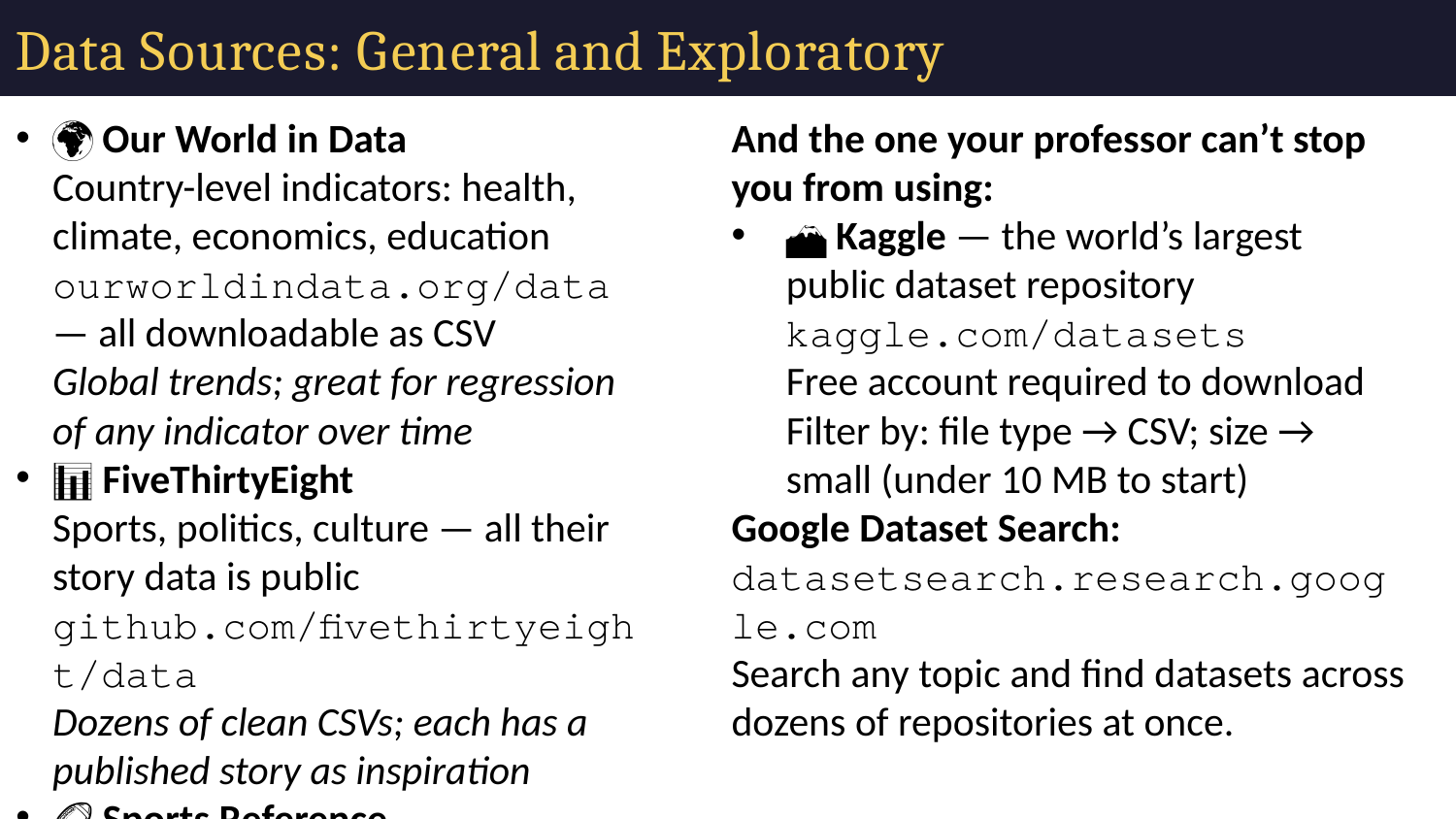

# Data Sources: General and Exploratory
🌍 Our World in Data
Country-level indicators: health, climate, economics, education
ourworldindata.org/data — all downloadable as CSV
Global trends; great for regression of any indicator over time
📊 FiveThirtyEight
Sports, politics, culture — all their story data is public
github.com/fivethirtyeight/data
Dozens of clean CSVs; each has a published story as inspiration
🏈 Sports Reference
Player and team stats for NFL, NBA, MLB, NHL
sports-reference.com
Does salary predict performance? Regression all day.
🚲 Bike Sharing (UCI ML Repository)
Hourly bike rental counts, weather, season — 17,000 rows
archive.ics.uci.edu
Regression: does temperature predict rentals? ANOVA across seasons?
🔬 Figshare
Research data across all fields — often from published papers
figshare.com
And the one your professor can’t stop you from using:
🏔️ Kaggle — the world’s largest public dataset repository
kaggle.com/datasets
Free account required to download
Filter by: file type → CSV; size → small (under 10 MB to start)
Google Dataset Search:
datasetsearch.research.google.com
Search any topic and find datasets across dozens of repositories at once.